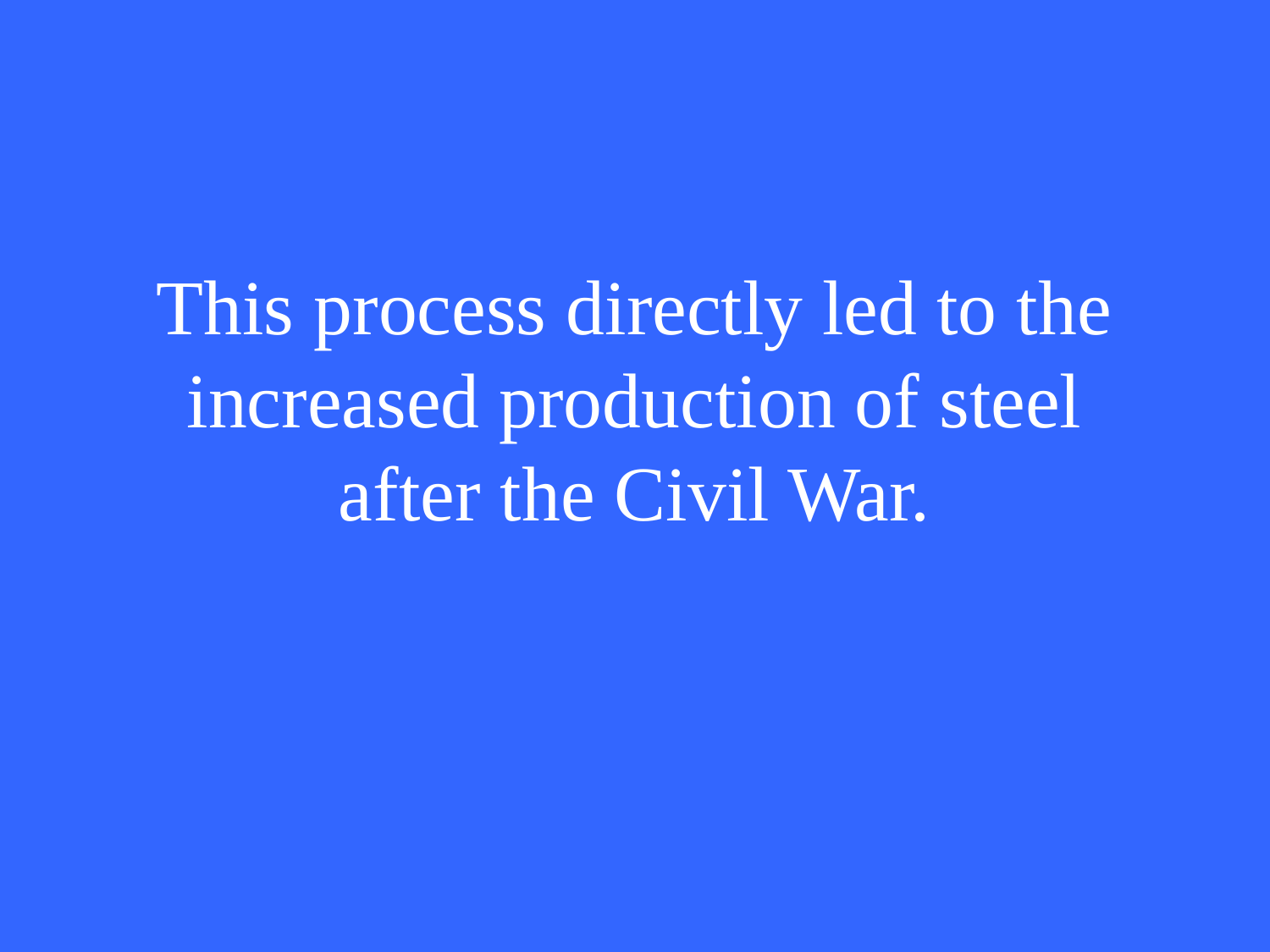

# This process directly led to the increased production of steel after the Civil War.